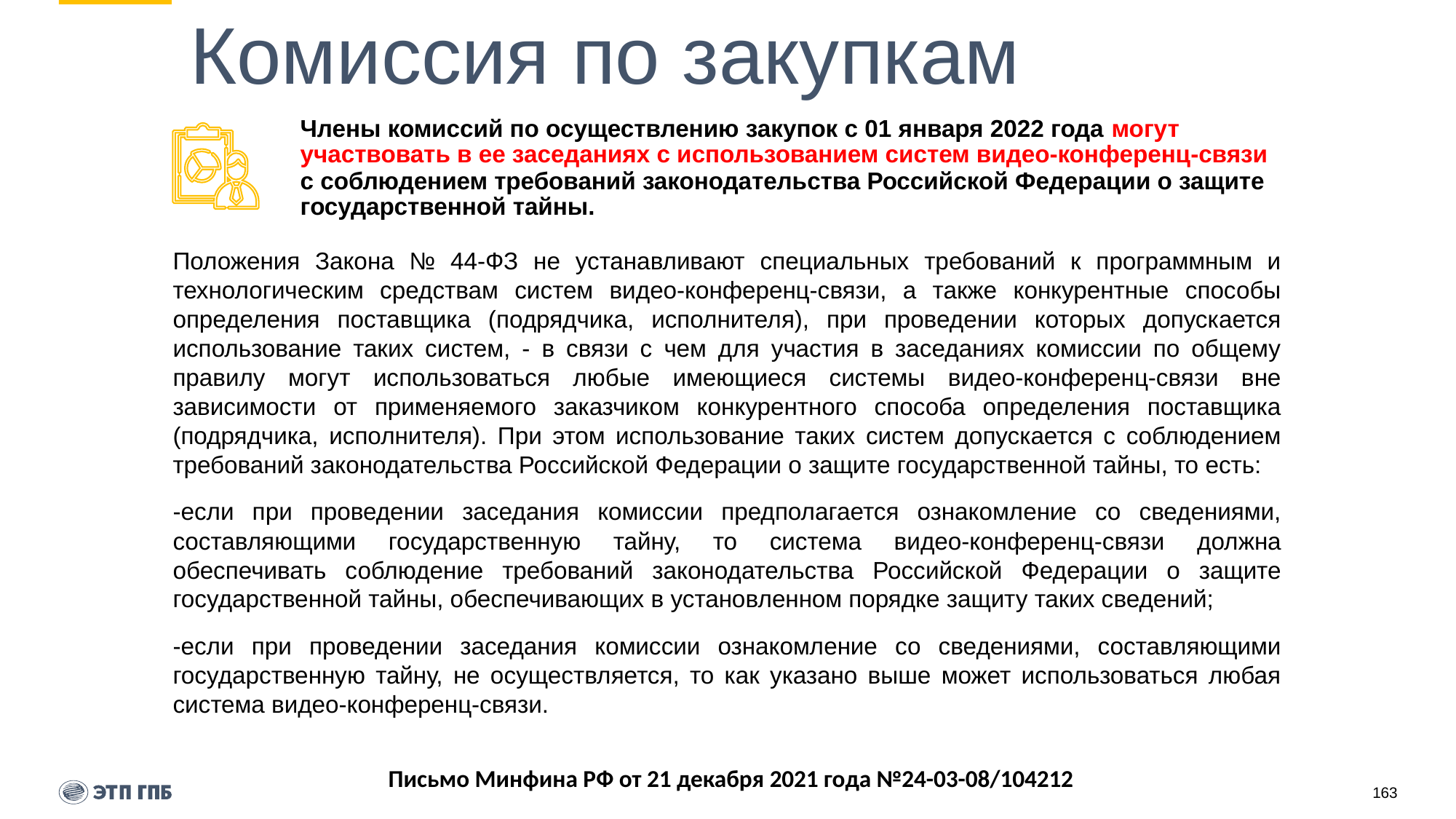

# Комиссия по закупкам
Члены комиссий по осуществлению закупок с 01 января 2022 года могут участвовать в ее заседаниях с использованием систем видео-конференц-связи с соблюдением требований законодательства Российской Федерации о защите государственной тайны.

Положения Закона № 44-ФЗ не устанавливают специальных требований к программным и технологическим средствам систем видео-конференц-связи, а также конкурентные способы определения поставщика (подрядчика, исполнителя), при проведении которых допускается использование таких систем, - в связи с чем для участия в заседаниях комиссии по общему правилу могут использоваться любые имеющиеся системы видео-конференц-связи вне зависимости от применяемого заказчиком конкурентного способа определения поставщика (подрядчика, исполнителя). При этом использование таких систем допускается с соблюдением требований законодательства Российской Федерации о защите государственной тайны, то есть:
-если при проведении заседания комиссии предполагается ознакомление со сведениями, составляющими государственную тайну, то система видео-конференц-связи должна обеспечивать соблюдение требований законодательства Российской Федерации о защите государственной тайны, обеспечивающих в установленном порядке защиту таких сведений;
-если при проведении заседания комиссии ознакомление со сведениями, составляющими государственную тайну, не осуществляется, то как указано выше может использоваться любая система видео-конференц-связи.
Письмо Минфина РФ от 21 декабря 2021 года №24-03-08/104212